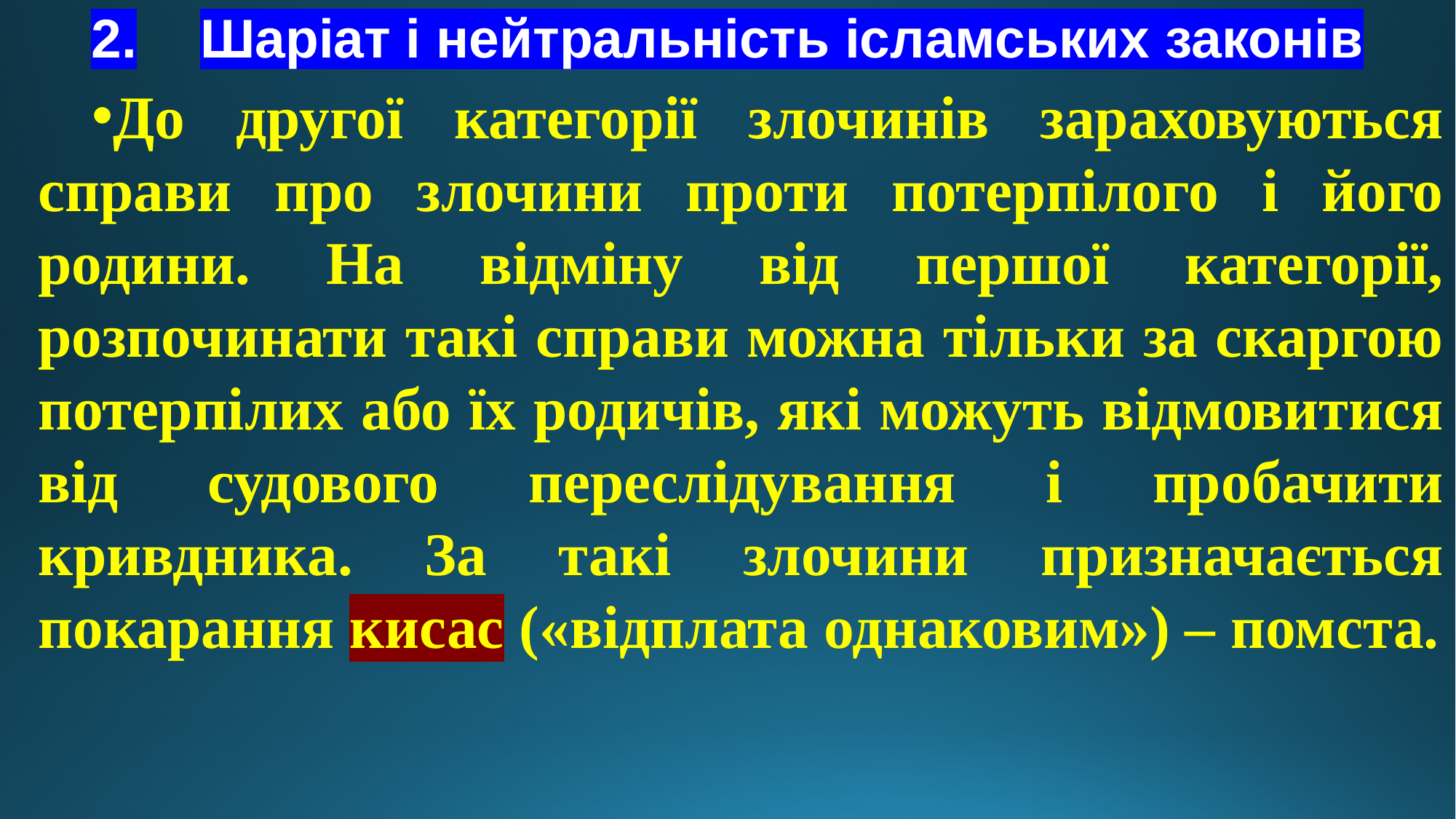

# 2.	Шаріат і нейтральність ісламських законів
До другої категорії злочинів зараховуються справи про злочини проти потерпілого і його родини. На відміну від першої категорії, розпочинати такі справи можна тільки за скаргою потерпілих або їх родичів, які можуть відмовитися від судового переслідування і пробачити кривдника. За такі злочини призначається покарання кисас («відплата однаковим») – помста.